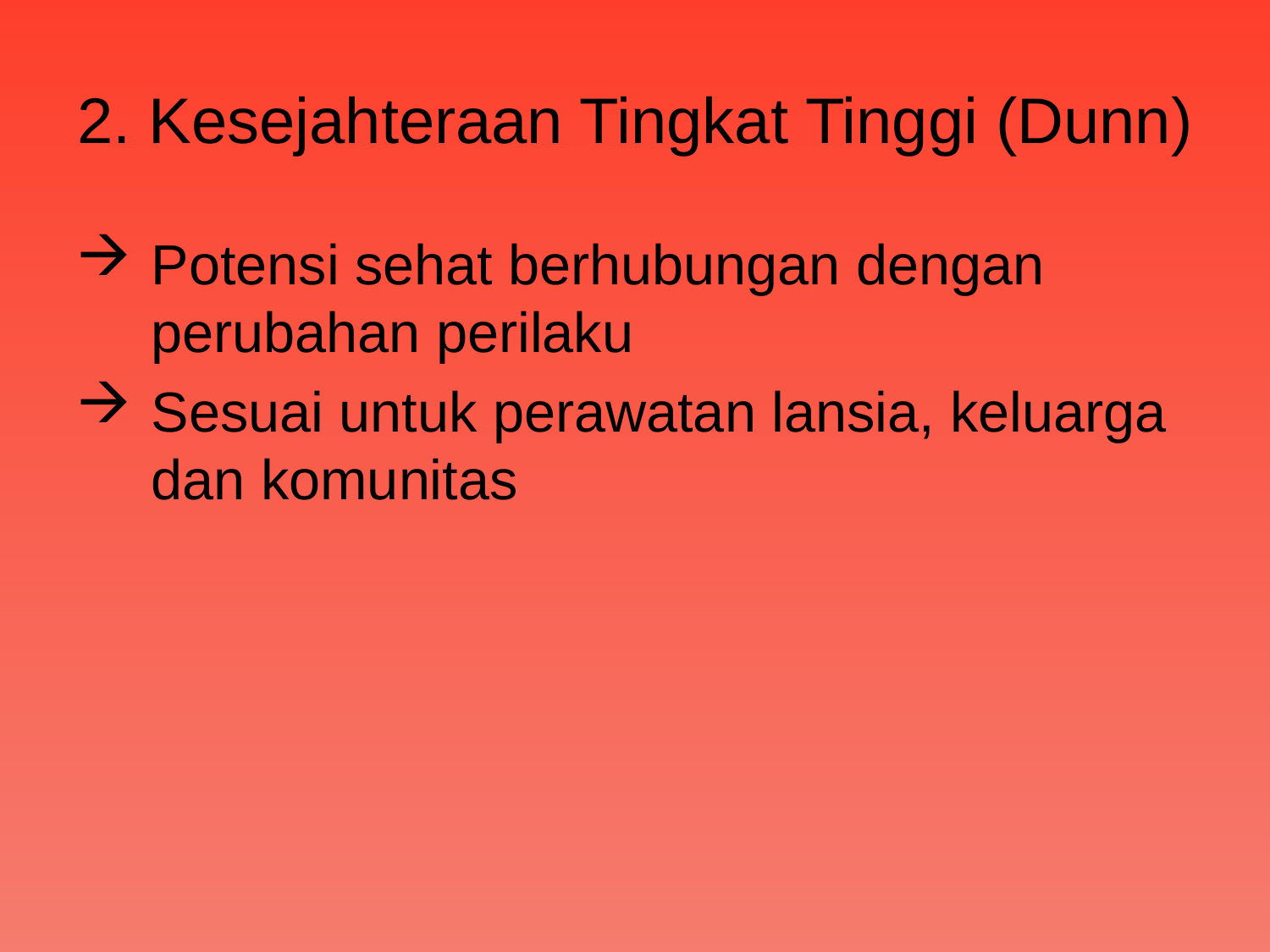

# 2. Kesejahteraan Tingkat Tinggi (Dunn)
Potensi sehat berhubungan dengan perubahan perilaku
Sesuai untuk perawatan lansia, keluarga dan komunitas